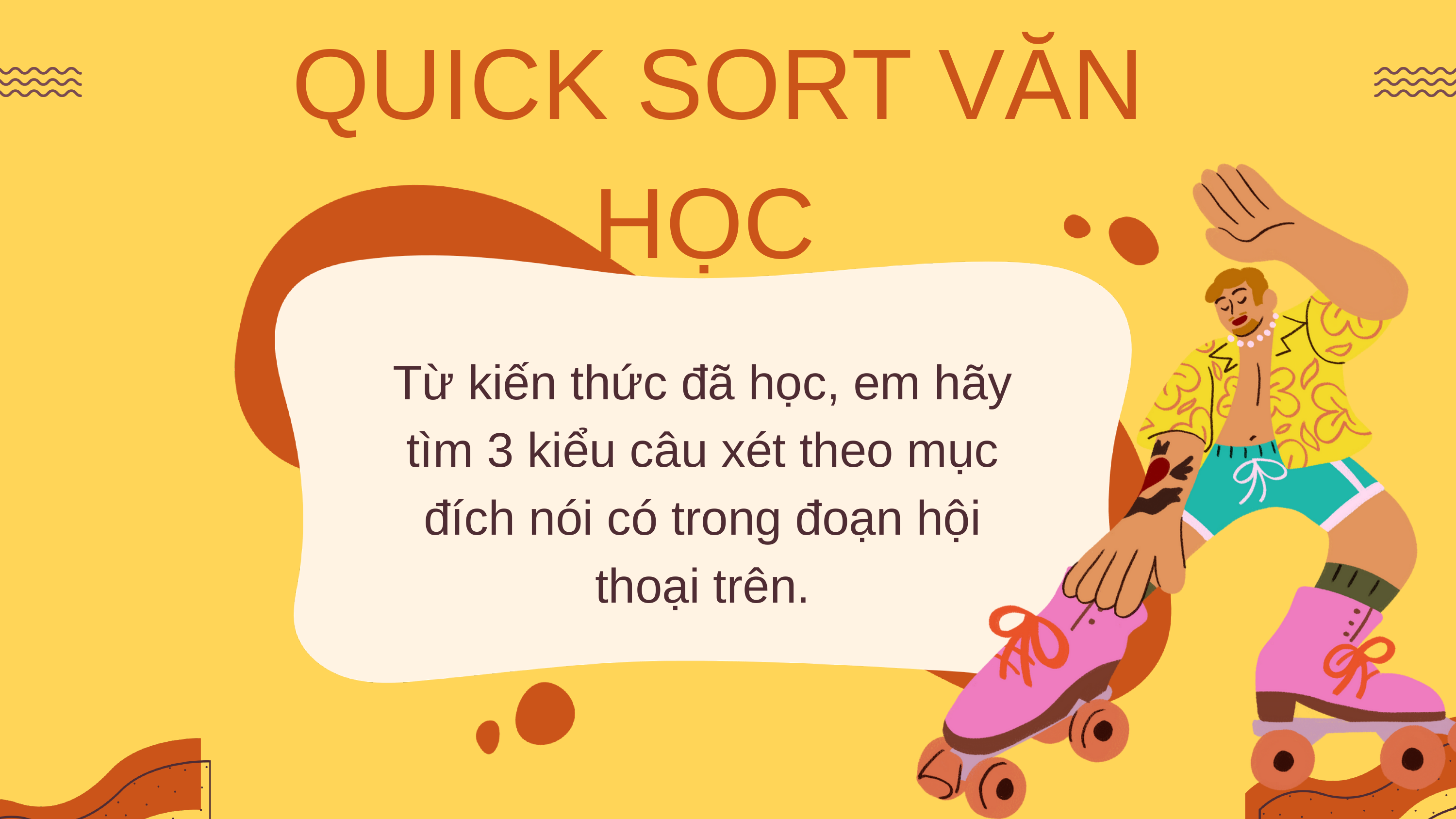

QUICK SORT VĂN HỌC

Từ kiến thức đã học, em hãy tìm 3 kiểu câu xét theo mục đích nói có trong đoạn hội thoại trên.